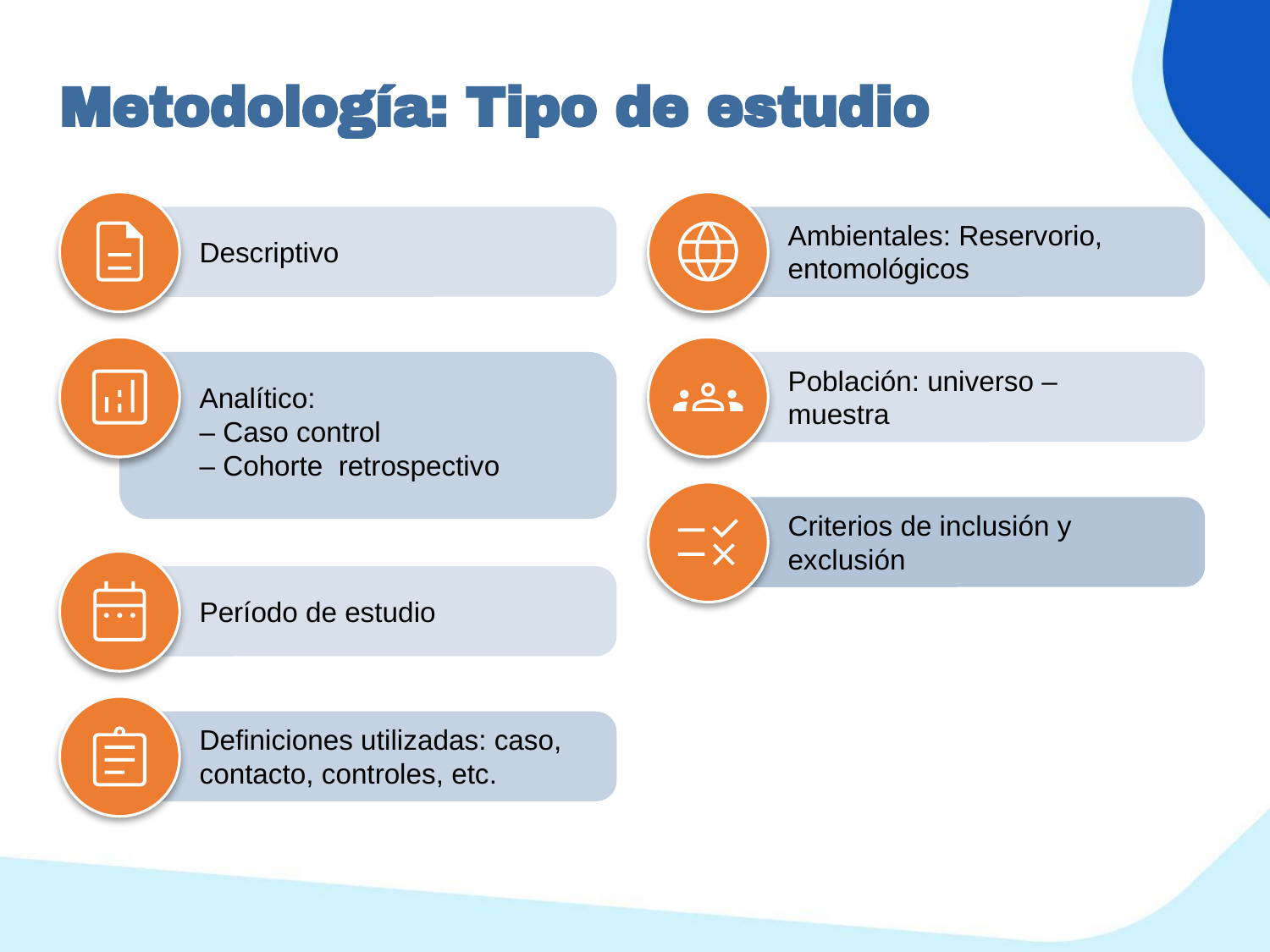

Metodología: Tipo de estudio

Ambientales: Reservorio, entomológicos

Descriptivo

Población: universo – muestra

Analítico:
– Caso control
– Cohorte  retrospectivo

Criterios de inclusión y exclusión

Período de estudio

Definiciones utilizadas: caso, contacto, controles, etc.